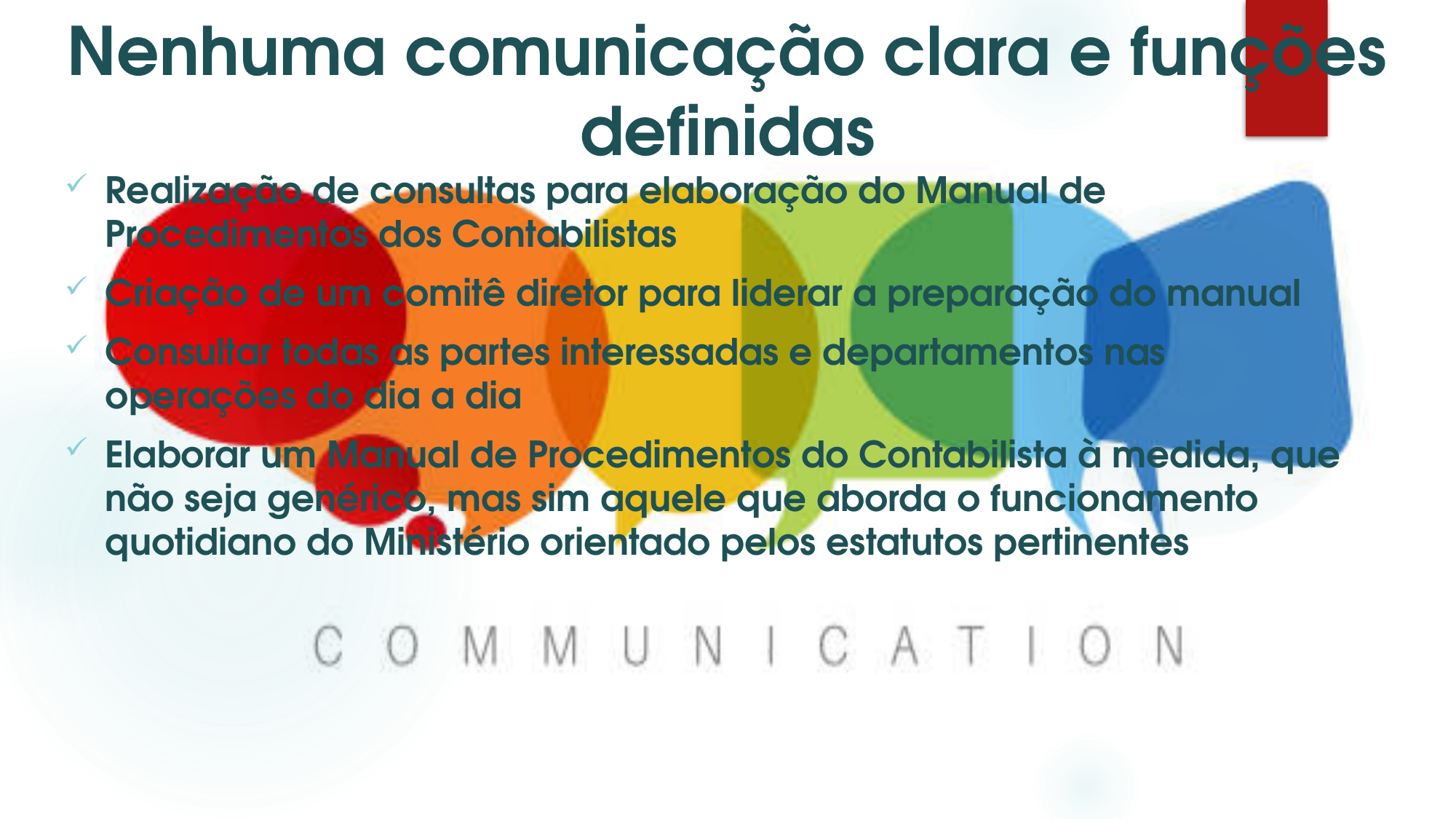

Nenhuma comunicação clara e funções definidas
Realização de consultas para elaboração do Manual de Procedimentos dos Contabilistas
Criação de um comitê diretor para liderar a preparação do manual
Consultar todas as partes interessadas e departamentos nas operações do dia a dia
Elaborar um Manual de Procedimentos do Contabilista à medida, que não seja genérico, mas sim aquele que aborda o funcionamento quotidiano do Ministério orientado pelos estatutos pertinentes